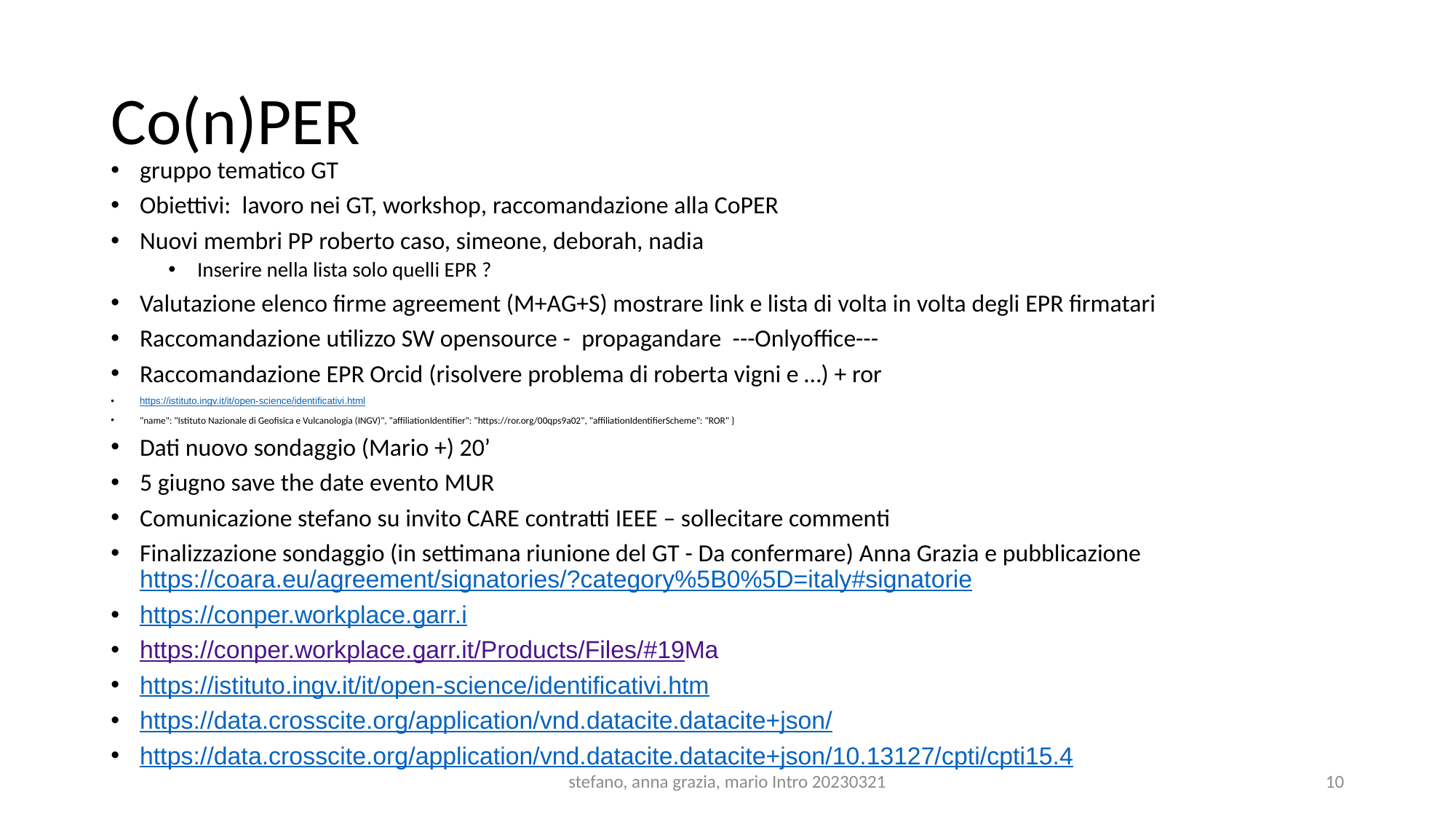

# Co(n)PER
gruppo tematico GT
Obiettivi:  lavoro nei GT, workshop, raccomandazione alla CoPER
Nuovi membri PP roberto caso, simeone, deborah, nadia
Inserire nella lista solo quelli EPR ?
Valutazione elenco firme agreement (M+AG+S) mostrare link e lista di volta in volta degli EPR firmatari
Raccomandazione utilizzo SW opensource -  propagandare  ---Onlyoffice---
Raccomandazione EPR Orcid (risolvere problema di roberta vigni e …) + ror
https://istituto.ingv.it/it/open-science/identificativi.html
"name": "Istituto Nazionale di Geofisica e Vulcanologia (INGV)", "affiliationIdentifier": "https://ror.org/00qps9a02", "affiliationIdentifierScheme": "ROR" }
Dati nuovo sondaggio (Mario +) 20’
5 giugno save the date evento MUR
Comunicazione stefano su invito CARE contratti IEEE – sollecitare commenti
Finalizzazione sondaggio (in settimana riunione del GT - Da confermare) Anna Grazia e pubblicazione
https://coara.eu/agreement/signatories/?category%5B0%5D=italy#signatorie
https://conper.workplace.garr.i
https://conper.workplace.garr.it/Products/Files/#19Ma
https://istituto.ingv.it/it/open-science/identificativi.htm
https://data.crosscite.org/application/vnd.datacite.datacite+json/
https://data.crosscite.org/application/vnd.datacite.datacite+json/10.13127/cpti/cpti15.4

stefano, anna grazia, mario Intro 20230321
10